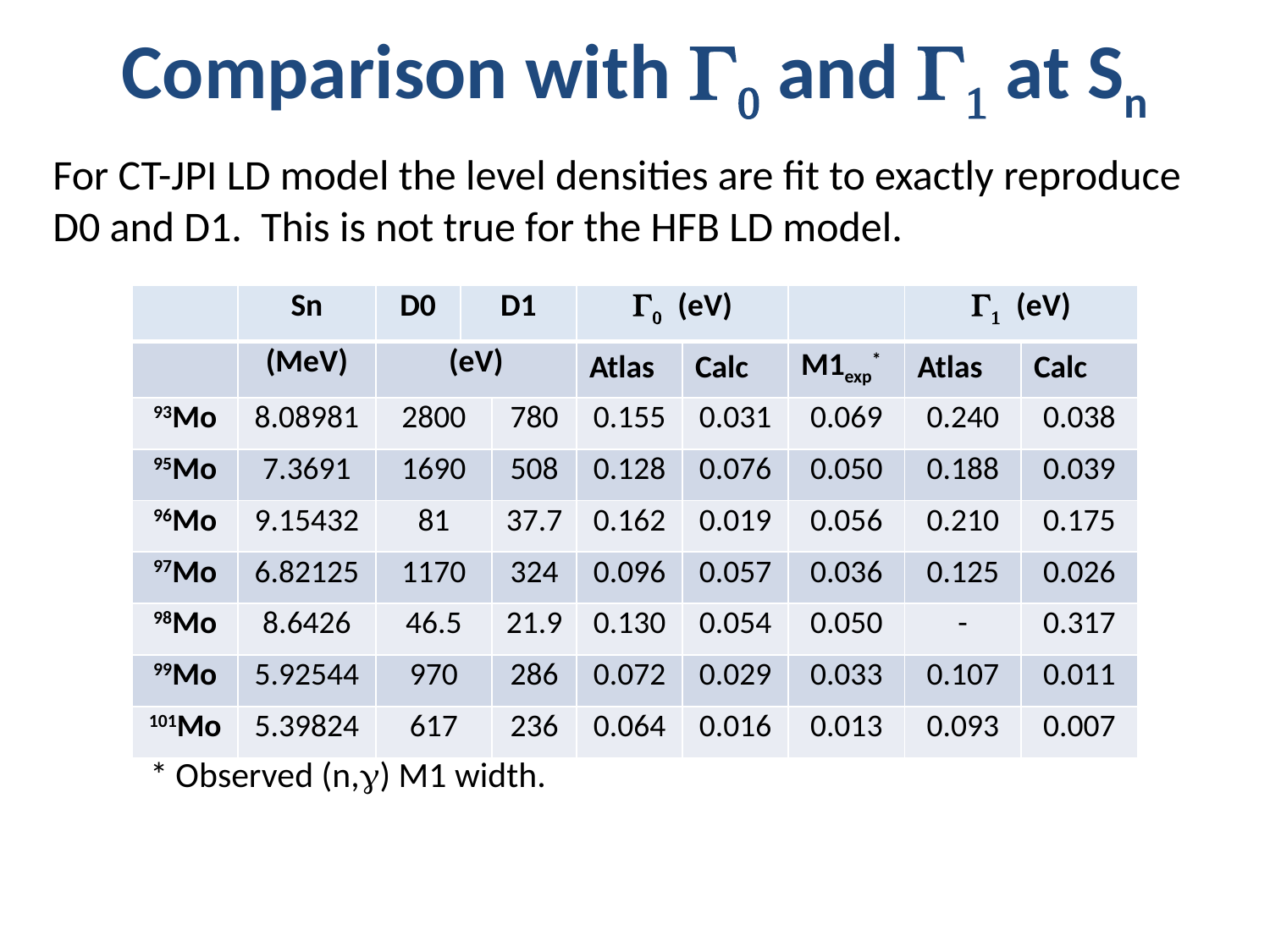

# Comparison with Γ0 and Γ1 at Sn
For CT-JPI LD model the level densities are fit to exactly reproduce D0 and D1.  This is not true for the HFB LD model.
|  | Sn | D0 | D1 |  | Γ0 (eV) |  |  | Γ1 (eV) |  |
| --- | --- | --- | --- | --- | --- | --- | --- | --- | --- |
|  | (MeV) | (eV) |  |  | Atlas | Calc | M1exp\* | Atlas | Calc |
| 93Mo | 8.08981 | 2800 |  | 780 | 0.155 | 0.031 | 0.069 | 0.240 | 0.038 |
| 95Mo | 7.3691 | 1690 |  | 508 | 0.128 | 0.076 | 0.050 | 0.188 | 0.039 |
| 96Mo | 9.15432 | 81 |  | 37.7 | 0.162 | 0.019 | 0.056 | 0.210 | 0.175 |
| 97Mo | 6.82125 | 1170 |  | 324 | 0.096 | 0.057 | 0.036 | 0.125 | 0.026 |
| 98Mo | 8.6426 | 46.5 |  | 21.9 | 0.130 | 0.054 | 0.050 | - | 0.317 |
| 99Mo | 5.92544 | 970 |  | 286 | 0.072 | 0.029 | 0.033 | 0.107 | 0.011 |
| 101Mo | 5.39824 | 617 |  | 236 | 0.064 | 0.016 | 0.013 | 0.093 | 0.007 |
* Observed (n,γ) M1 width.